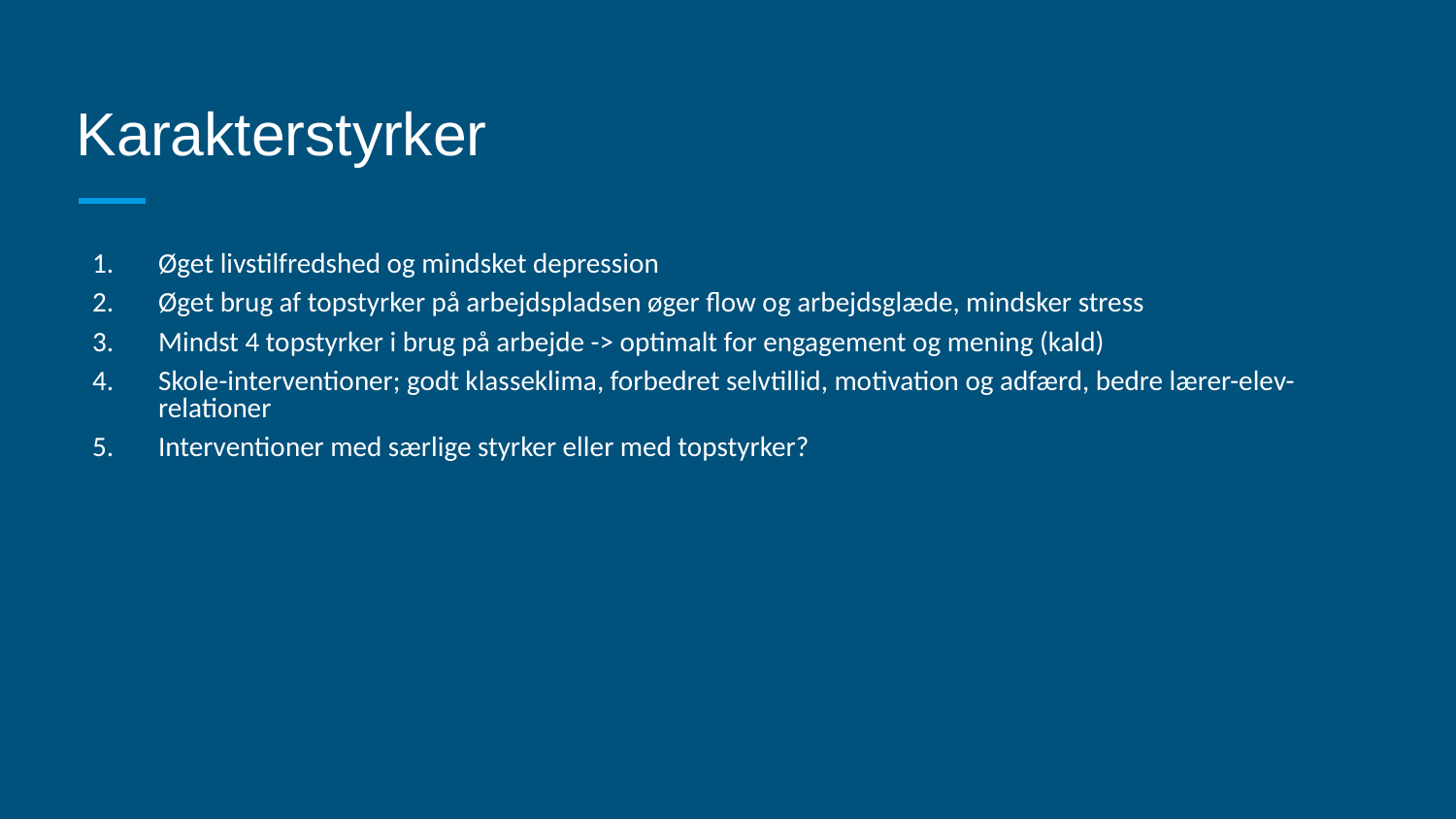

# Karakterstyrker
Øget livstilfredshed og mindsket depression
Øget brug af topstyrker på arbejdspladsen øger flow og arbejdsglæde, mindsker stress
Mindst 4 topstyrker i brug på arbejde -> optimalt for engagement og mening (kald)
Skole-interventioner; godt klasseklima, forbedret selvtillid, motivation og adfærd, bedre lærer-elev-relationer
Interventioner med særlige styrker eller med topstyrker?